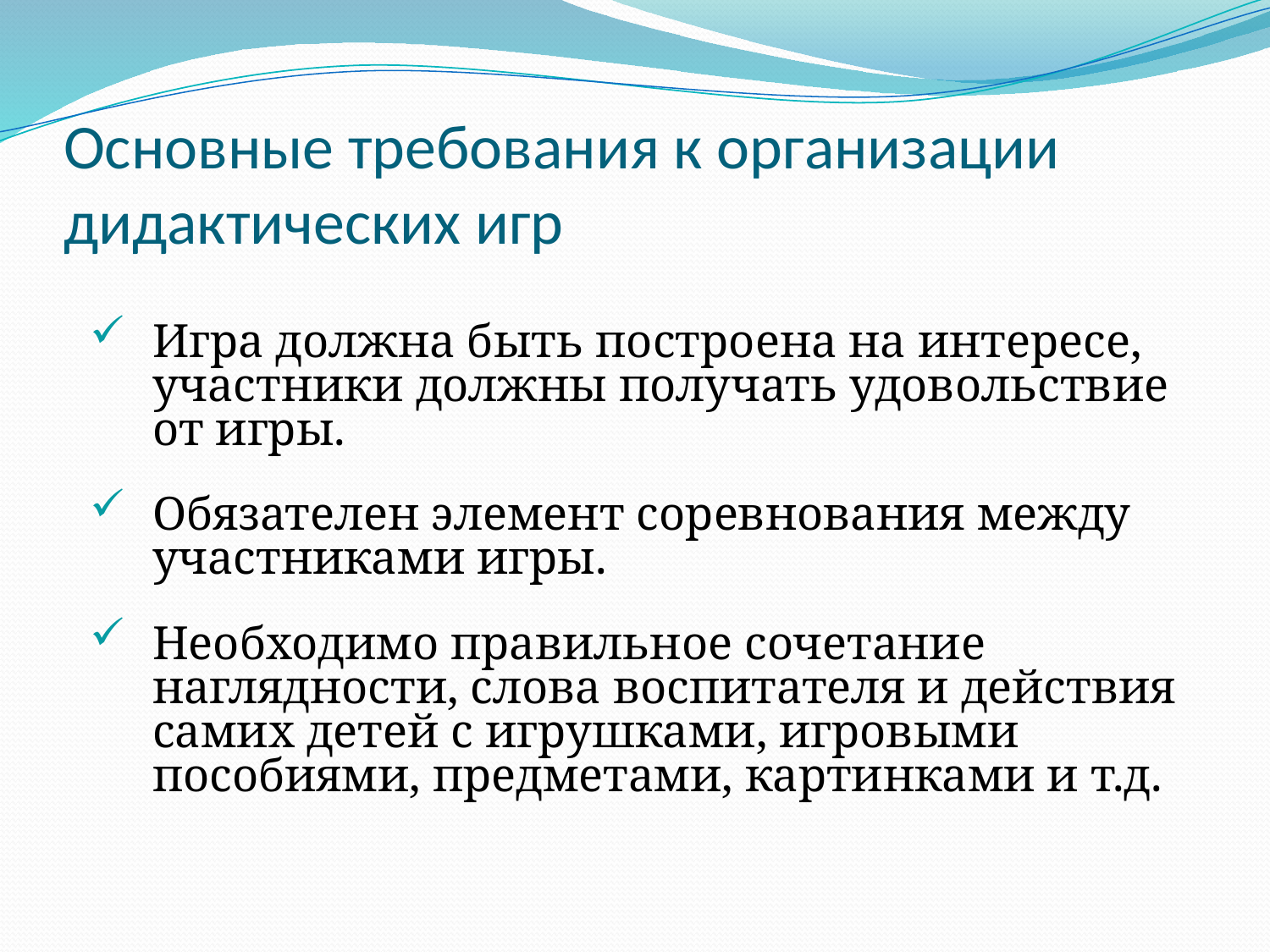

# Основные требования к организации дидактических игр
Игра должна быть построена на интересе, участники должны получать удовольствие от игры.
Обязателен элемент соревнования между участниками игры.
Необходимо правильное сочетание наглядности, слова воспитателя и действия самих детей с игрушками, игровыми пособиями, предметами, картинками и т.д.